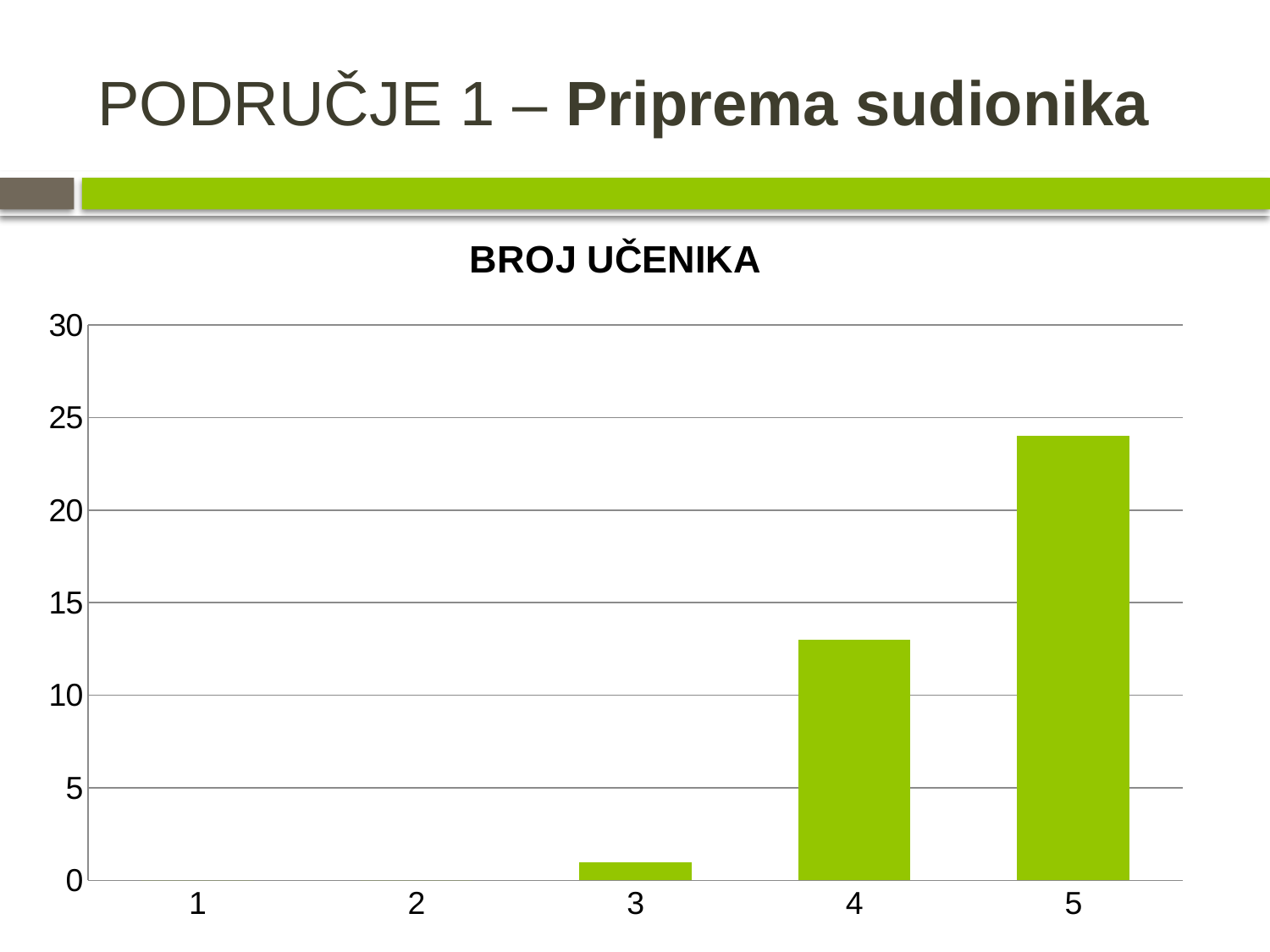

# PODRUČJE 1 – Priprema sudionika

### Chart:

| Category | BROJ UČENIKA |
|---|---|
| 1 | 0.0 |
| 2 | 0.0 |
| 3 | 1.0 |
| 4 | 13.0 |
| 5 | 24.0 |